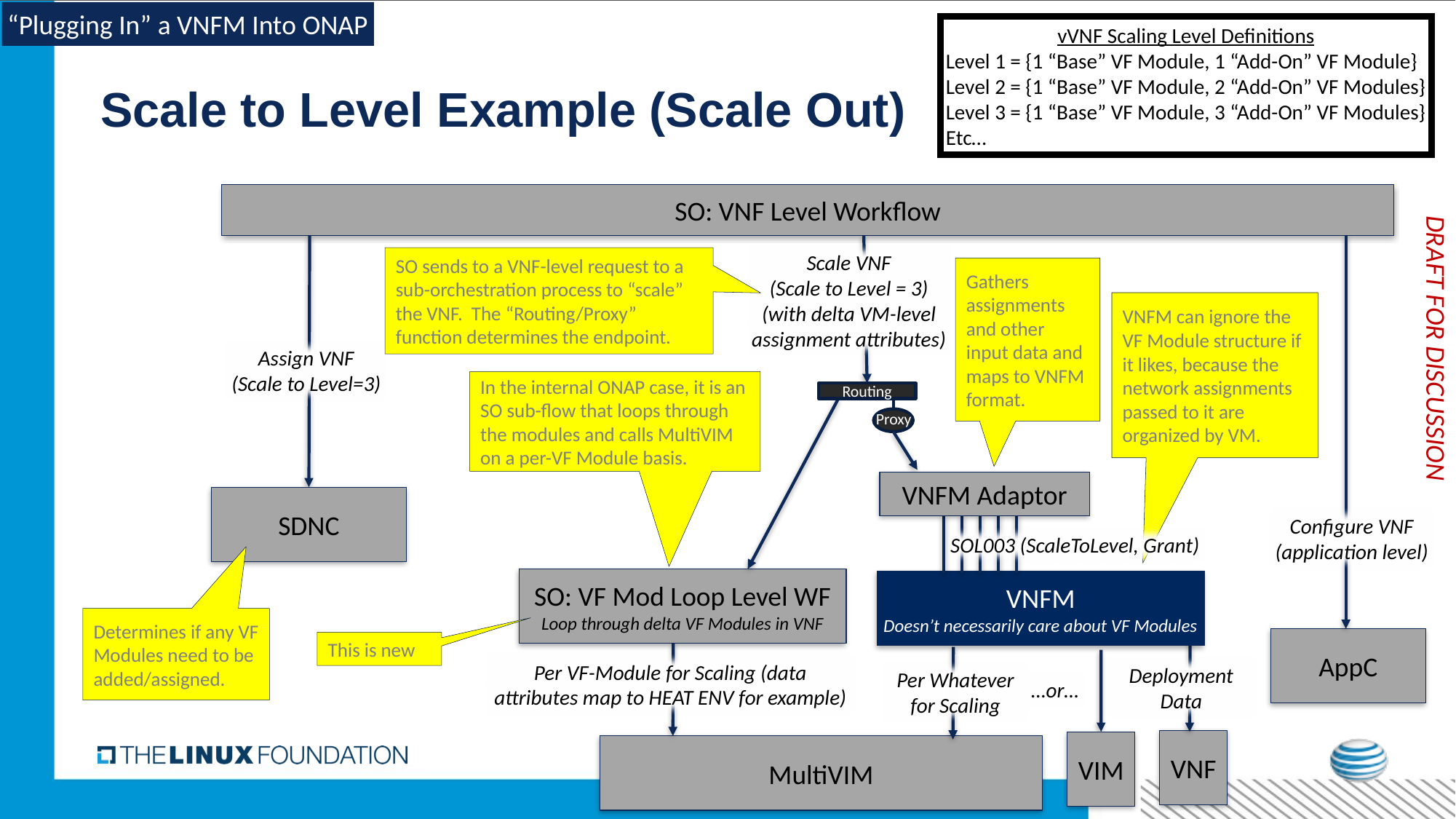

“Plugging In” a VNFM Into ONAP
vVNF Scaling Level Definitions
Level 1 = {1 “Base” VF Module, 1 “Add-On” VF Module}
Level 2 = {1 “Base” VF Module, 2 “Add-On” VF Modules}
Level 3 = {1 “Base” VF Module, 3 “Add-On” VF Modules}
Etc…
# Scale to Level Example (Scale Out)
SO: VNF Level Workflow
Scale VNF
(Scale to Level = 3)
(with delta VM-level
assignment attributes)
SO sends to a VNF-level request to a sub-orchestration process to “scale” the VNF.  The “Routing/Proxy” function determines the endpoint.
Gathers assignments and other input data and maps to VNFM format.
VNFM can ignore the VF Module structure if it likes, because the network assignments passed to it are organized by VM.
DRAFT FOR DISCUSSION
Assign VNF
(Scale to Level=3)
In the internal ONAP case, it is an SO sub-flow that loops through the modules and calls MultiVIM on a per-VF Module basis.
Routing
Proxy

VNFM Adaptor
SDNC
Configure VNF
(application level)
SOL003 (ScaleToLevel, Grant)
SO: VF Mod Loop Level WF
Loop through delta VF Modules in VNF
VNFM
Doesn’t necessarily care about VF Modules
Determines if any VF Modules need to be added/assigned.
AppC
This is new
Per VF-Module for Scaling (data attributes map to HEAT ENV for example)
Deployment Data
Per Whatever for Scaling
…or…
VNF
VIM
MultiVIM